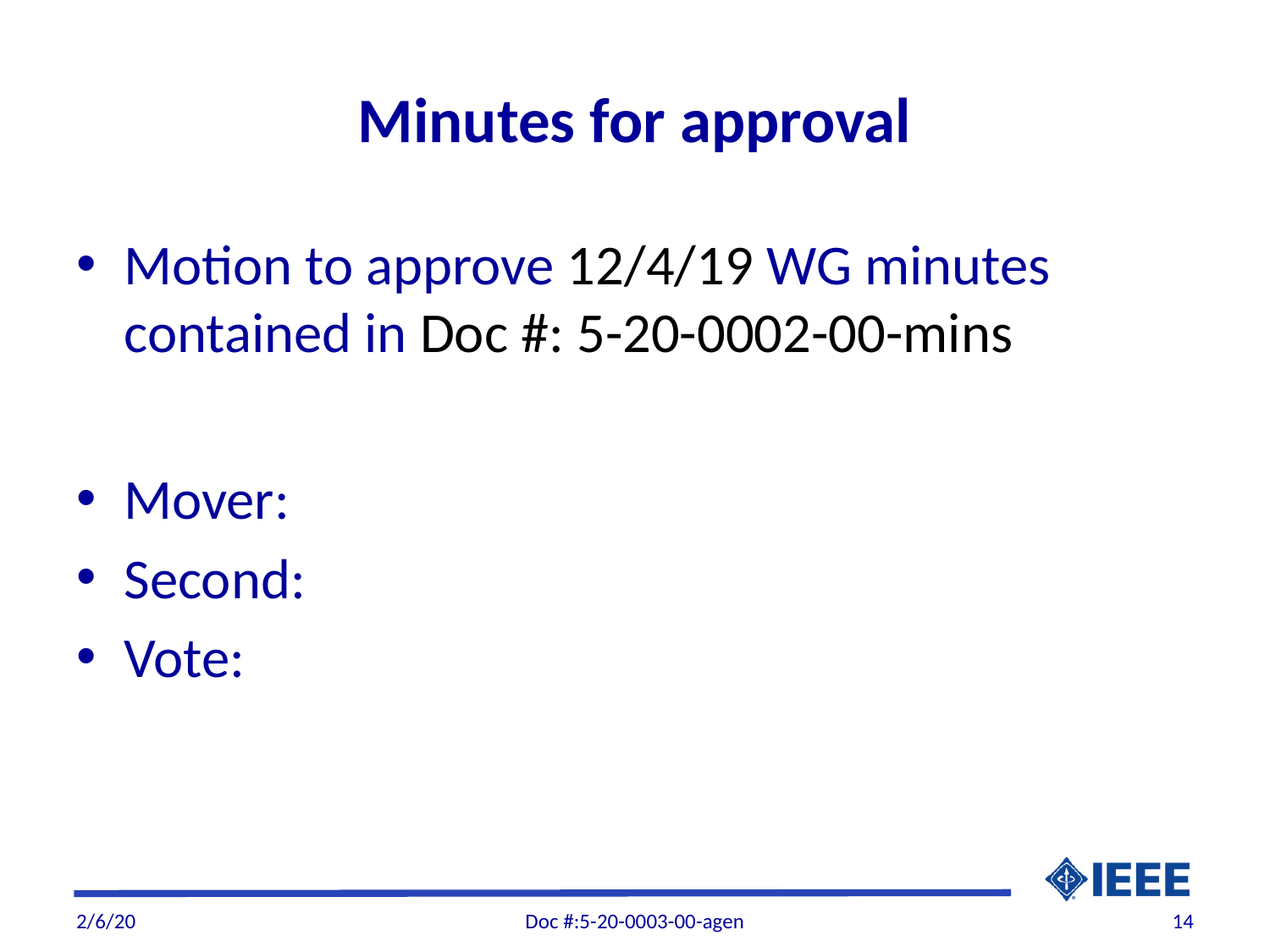

# Minutes for approval
Motion to approve 12/4/19 WG minutes contained in Doc #: 5-20-0002-00-mins

Mover:
Second:
Vote:

2/6/20
Doc #:5-20-0003-00-agen
14